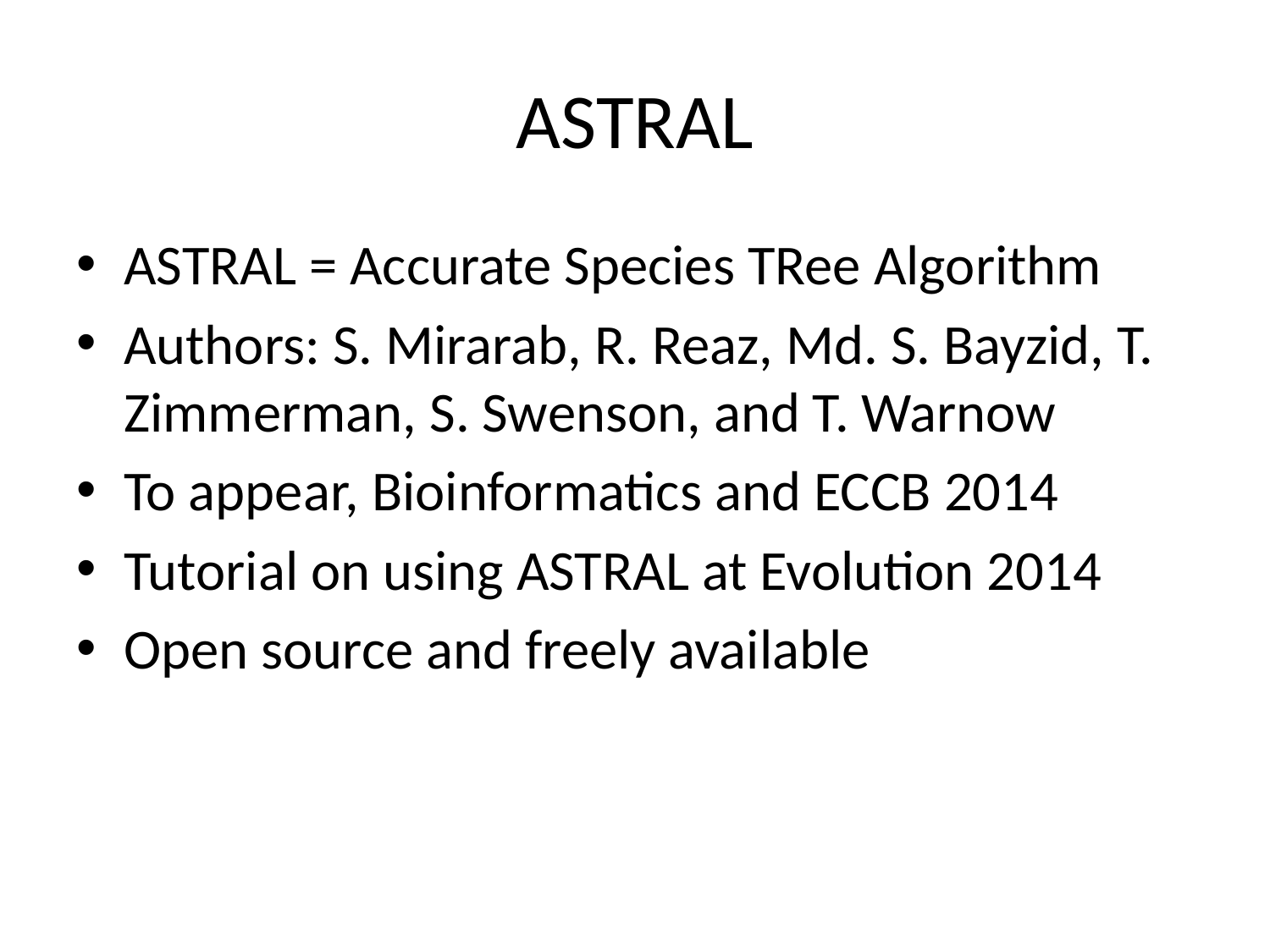

# ASTRAL
ASTRAL = Accurate Species TRee Algorithm
Authors: S. Mirarab, R. Reaz, Md. S. Bayzid, T. Zimmerman, S. Swenson, and T. Warnow
To appear, Bioinformatics and ECCB 2014
Tutorial on using ASTRAL at Evolution 2014
Open source and freely available